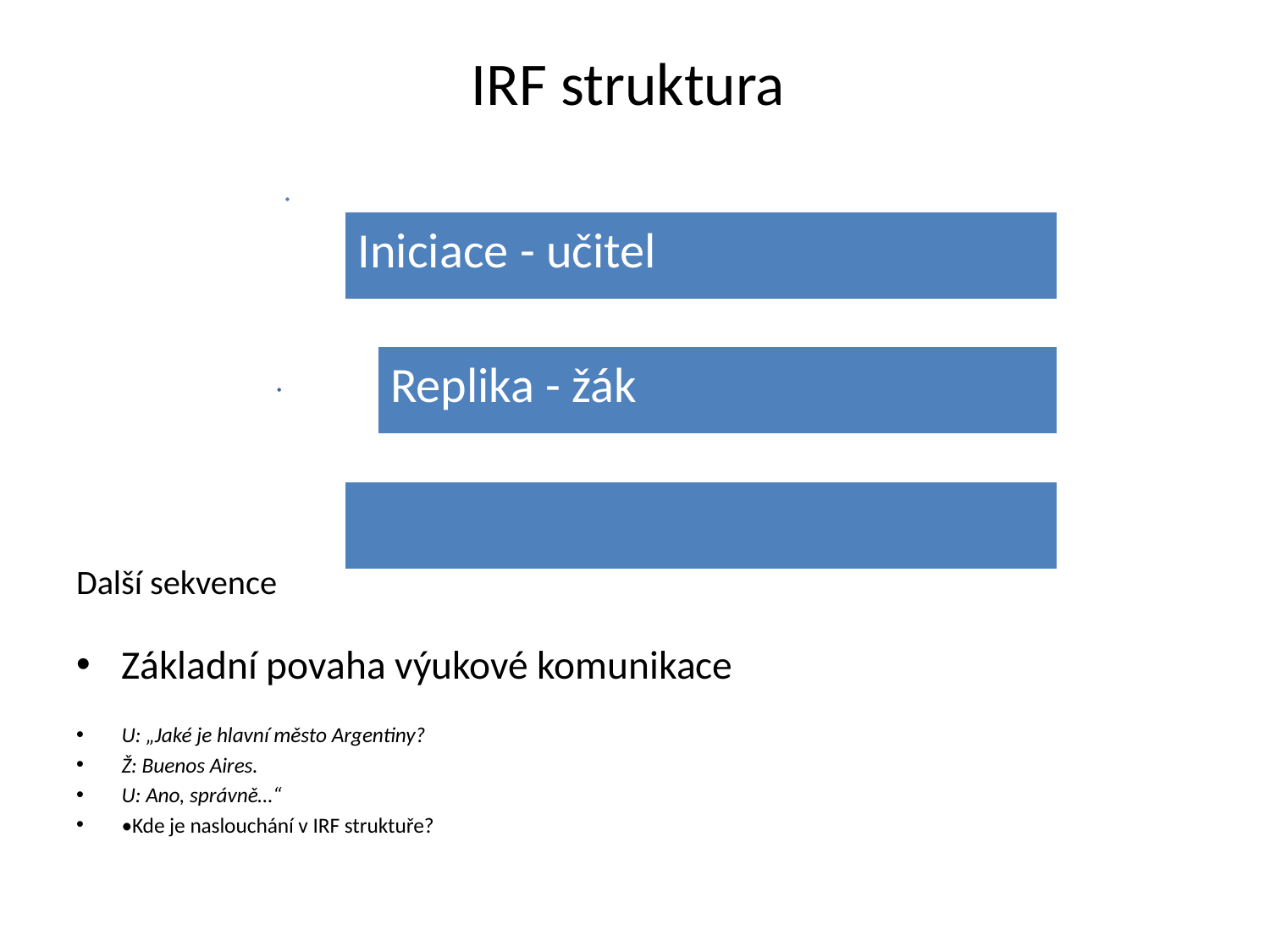

# IRF struktura
Iniciace - učitel
Replika - žák

Další sekvence

Základní povaha výukové komunikace

U: „Jaké je hlavní město Argentiny?
Ž: Buenos Aires.
U: Ano, správně…“
•Kde je naslouchání v IRF struktuře?